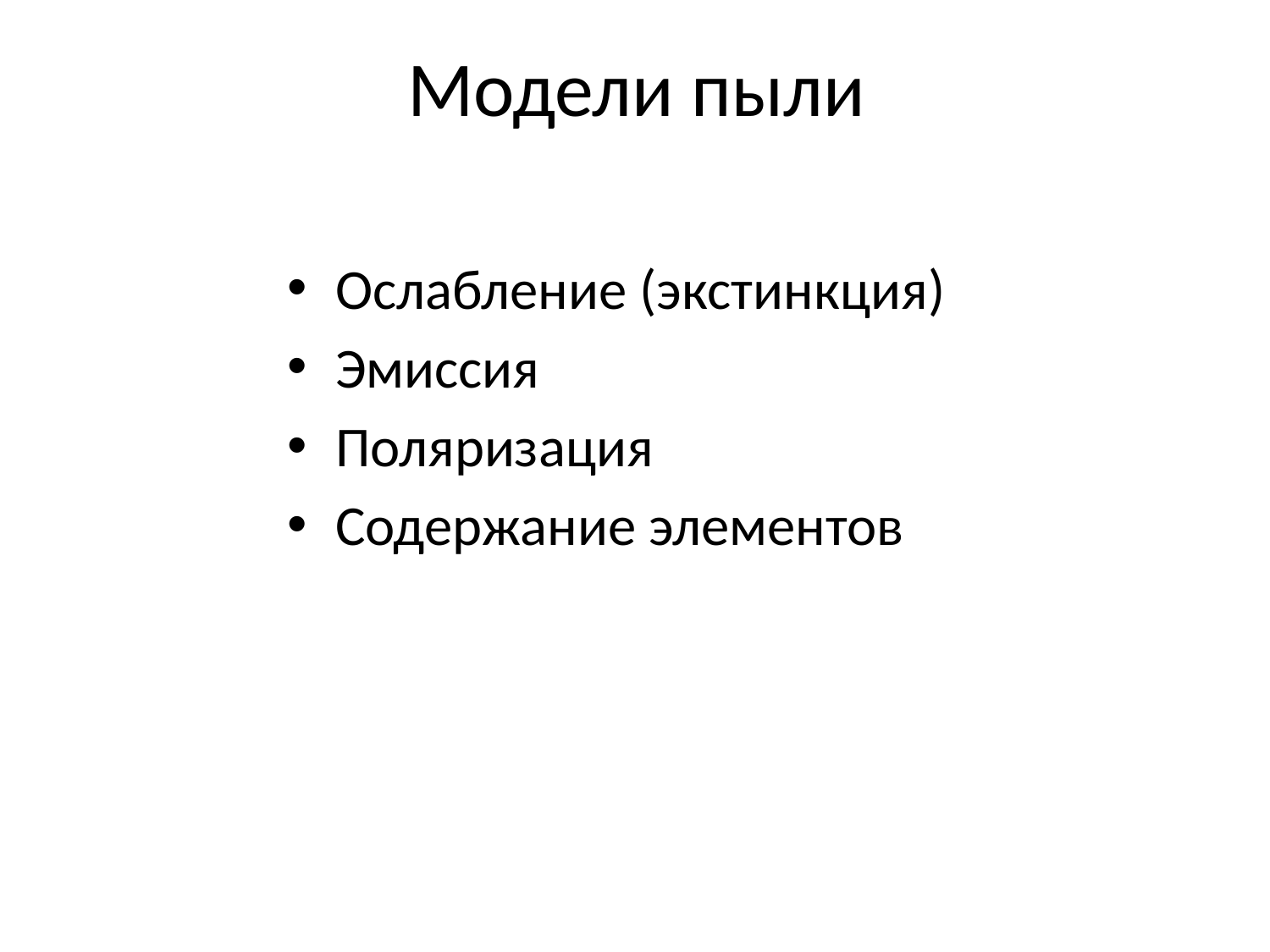

# Модели пыли
Ослабление (экстинкция)
Эмиссия
Поляризация
Содержание элементов